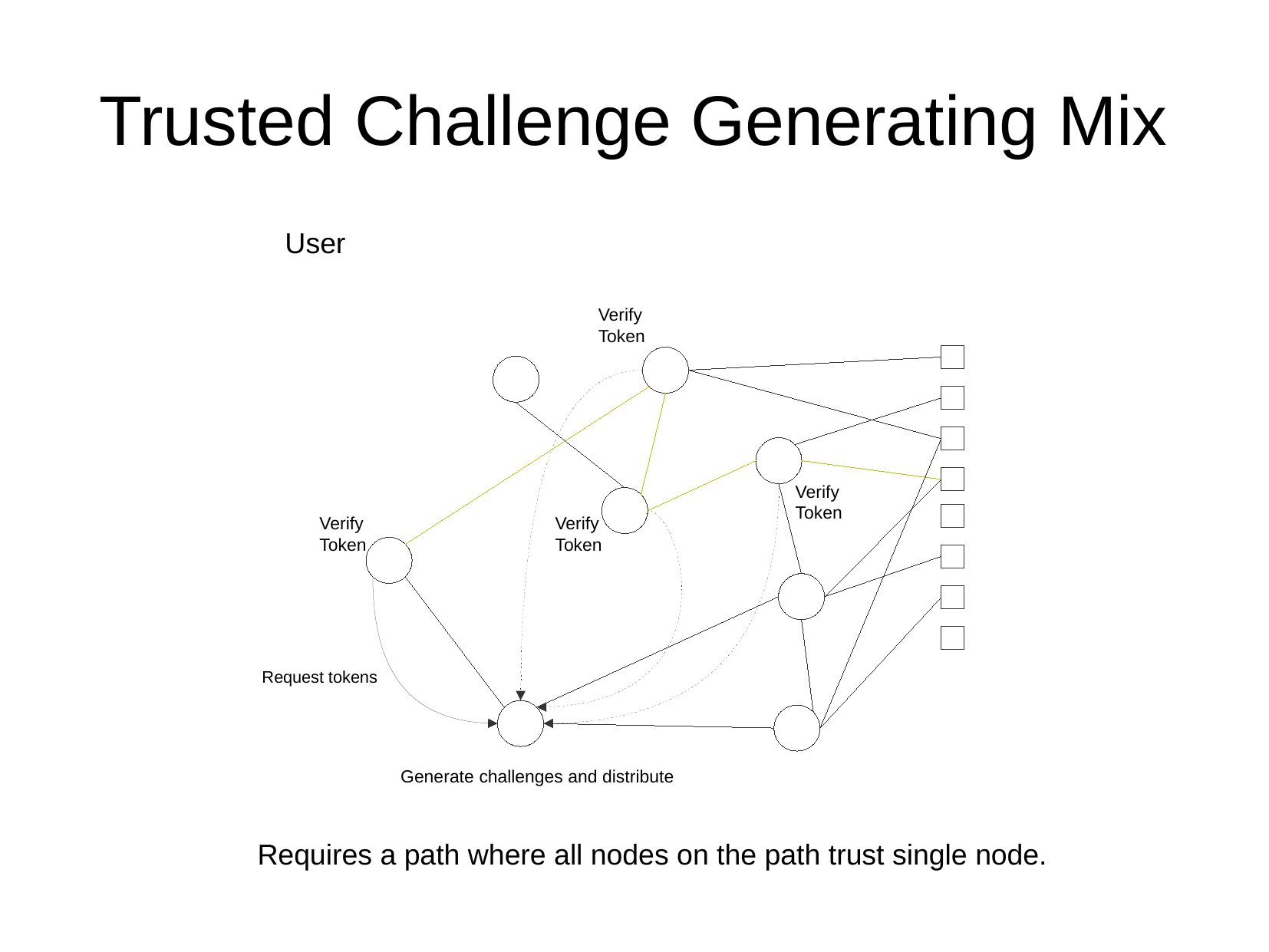

Trusted Challenge Generating Mix
User
Verify
Token

Verify
Token

Verify
Token
Verify
Token

Request tokens

Generate challenges and distribute
Requires a path where all nodes on the path trust single node.